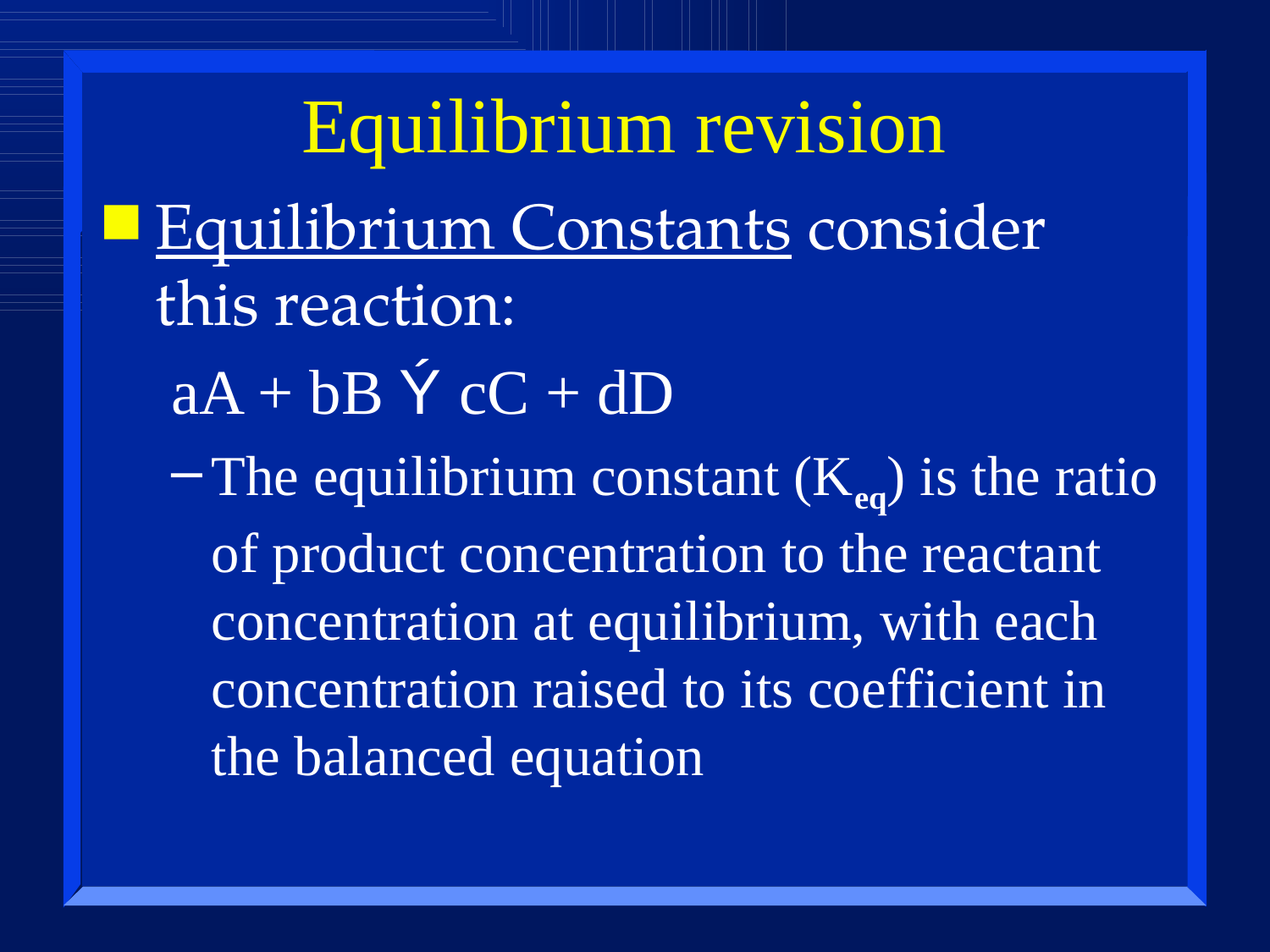

# Equilibrium revision
Equilibrium Constants consider this reaction:
aA + bB Ý cC + dD
The equilibrium constant (Keq) is the ratio of product concentration to the reactant concentration at equilibrium, with each concentration raised to its coefficient in the balanced equation